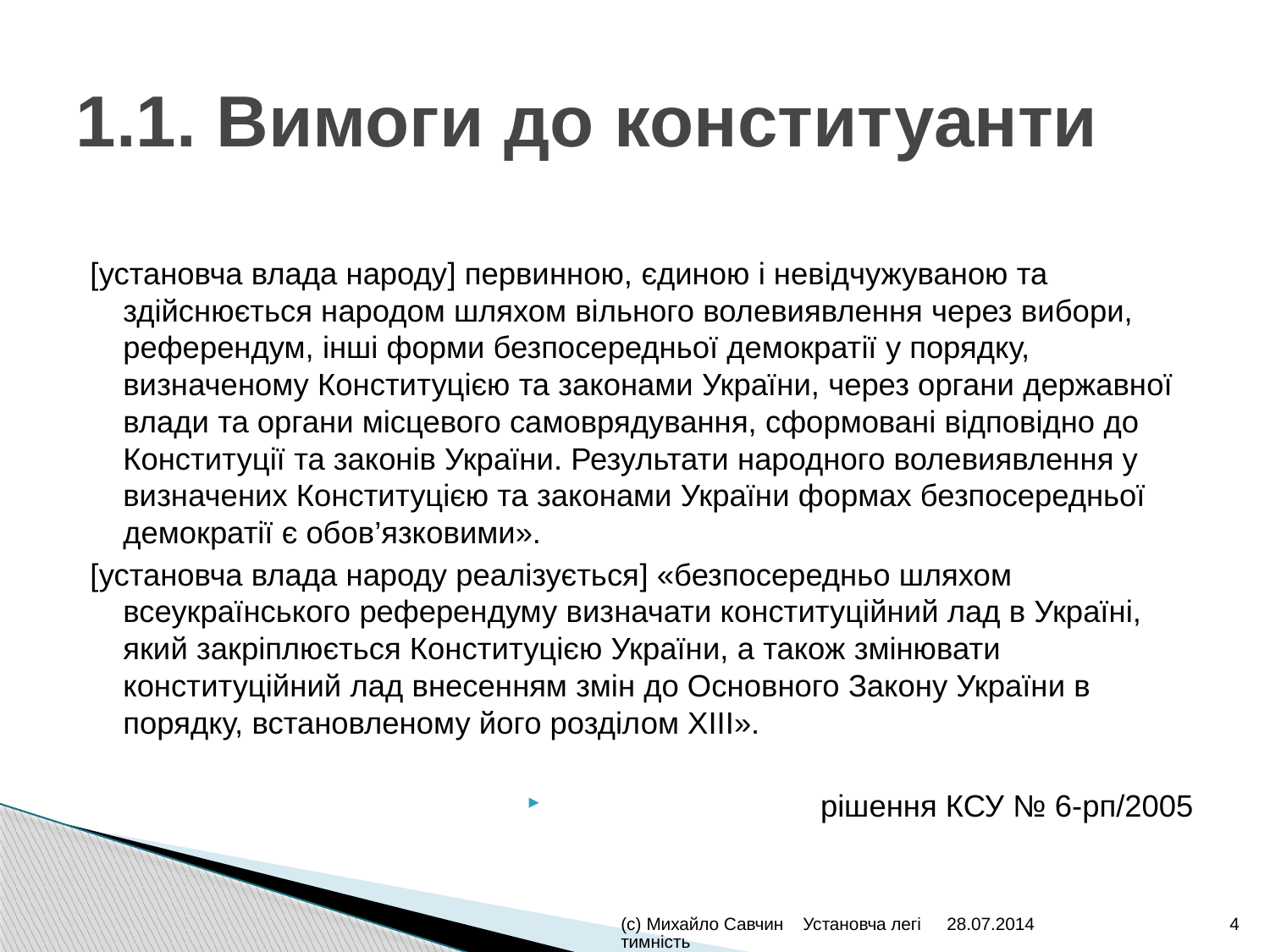

# 1.1. Вимоги до конституанти

[установча влада народу] первинною, єдиною і невідчужуваною та здійснюється народом шляхом вільного волевиявлення через вибори, референдум, інші форми безпосередньої демократії у порядку, визначеному Конституцією та законами України, через органи державної влади та органи місцевого самоврядування, сформовані відповідно до Конституції та законів України. Результати народного волевиявлення у визначених Конституцією та законами України формах безпосередньої демократії є обов’язковими».
[установча влада народу реалізується] «безпосередньо шляхом всеукраїнського референдуму визначати конституційний лад в Україні, який закріплюється Конституцією України, а також змінювати конституційний лад внесенням змін до Основного Закону України в порядку, встановленому його розділом ХIII».

рішення КСУ № 6-рп/2005
(с) Михайло Савчин    Установча легітимність
28.07.2014
4